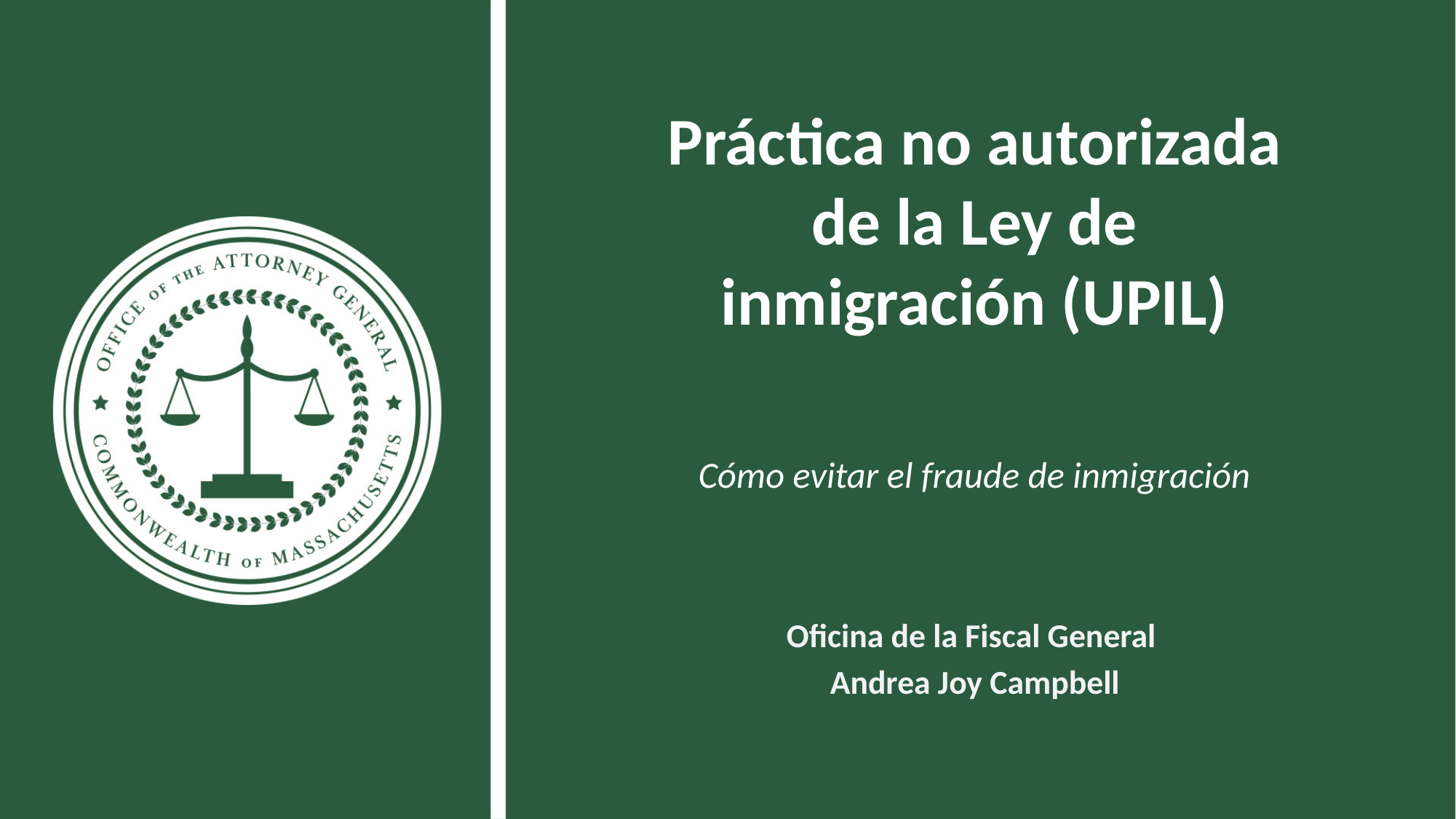

# Práctica no autorizada de la Ley de inmigración (UPIL)

Oficina de la Fiscal General
Andrea Joy Campbell
Cómo evitar el fraude de inmigración